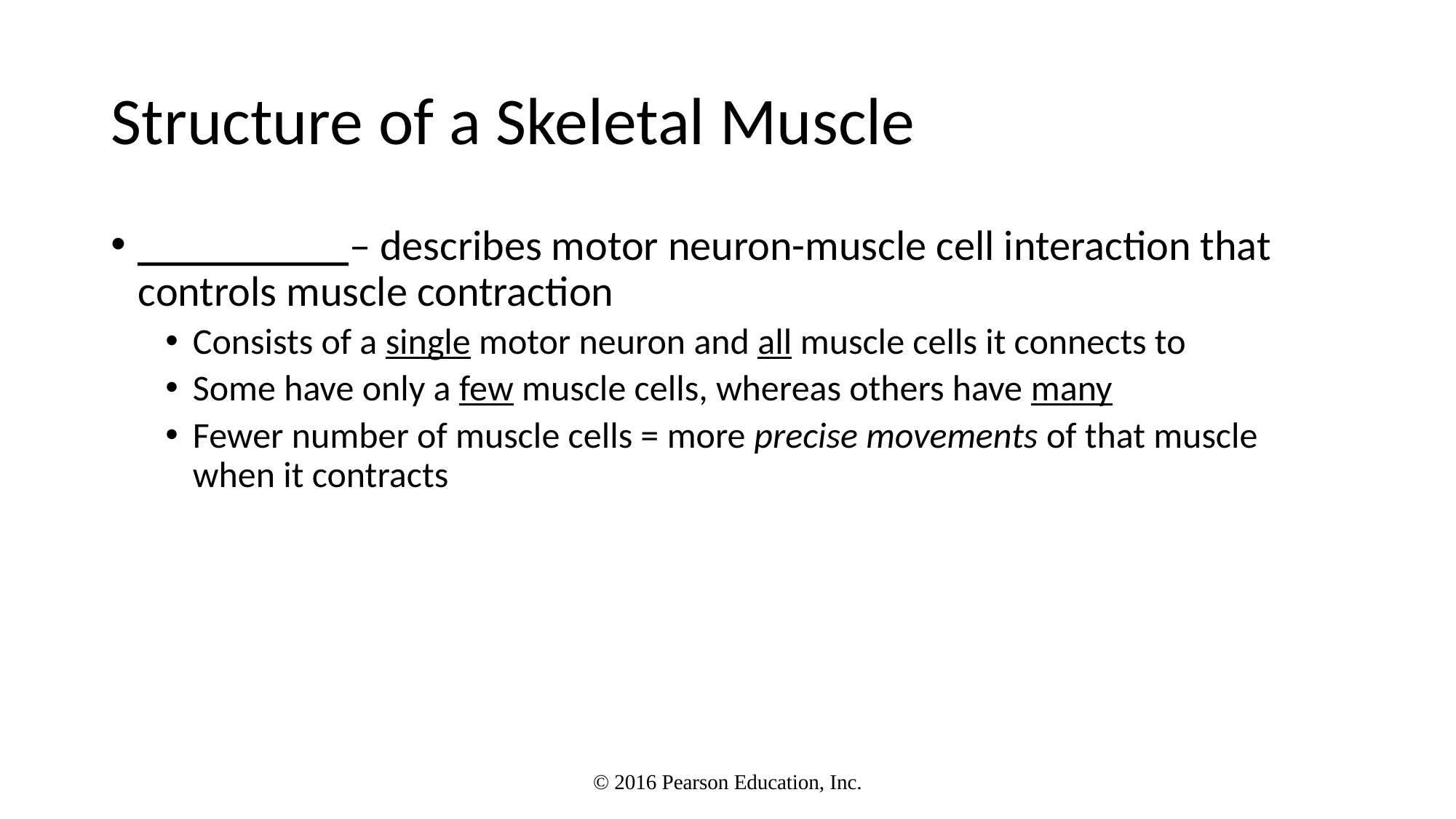

# Structure of a Skeletal Muscle
__________– describes motor neuron-muscle cell interaction that controls muscle contraction
Consists of a single motor neuron and all muscle cells it connects to
Some have only a few muscle cells, whereas others have many
Fewer number of muscle cells = more precise movements of that muscle when it contracts
© 2016 Pearson Education, Inc.